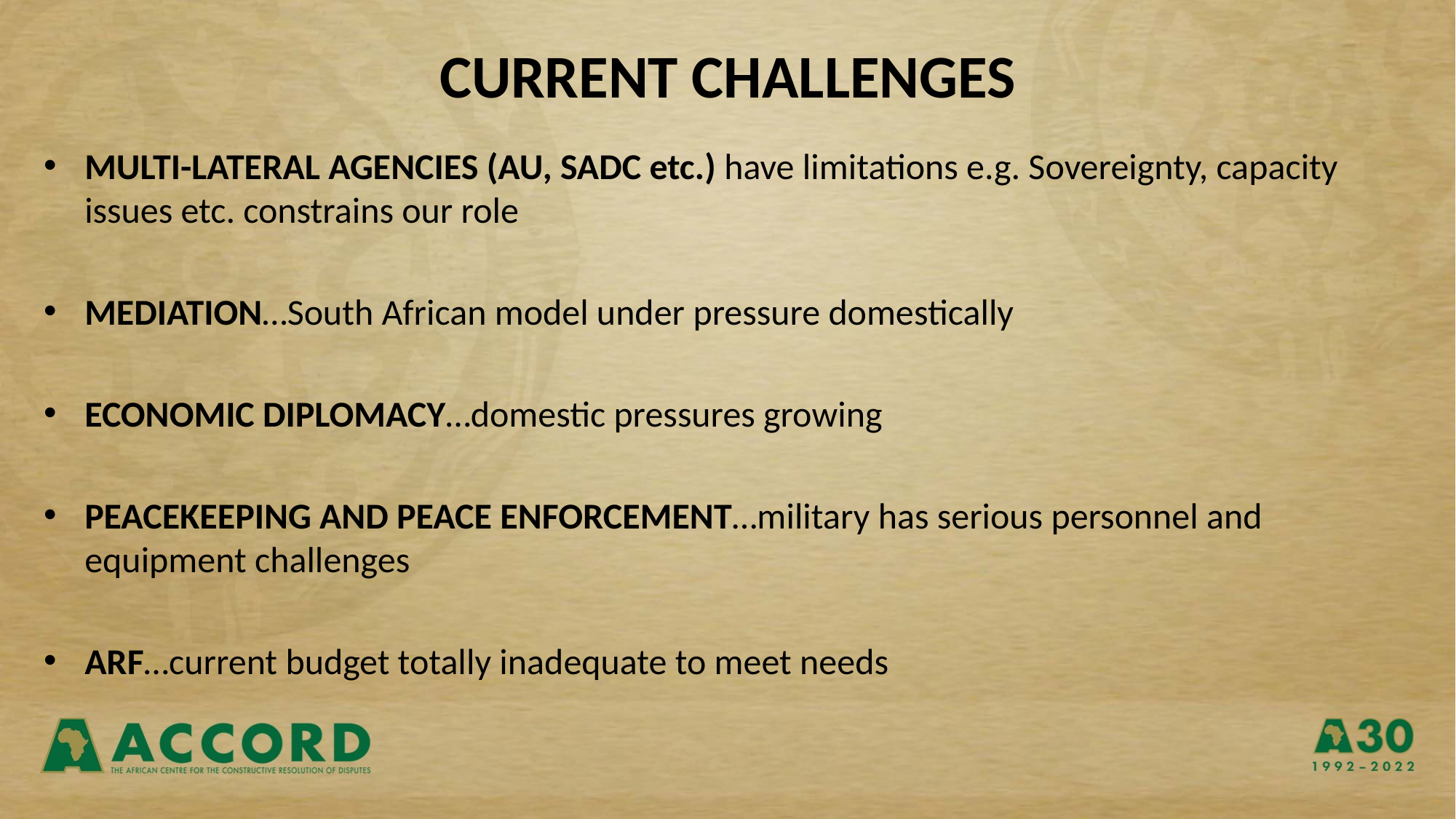

# CURRENT CHALLENGES
MULTI-LATERAL AGENCIES (AU, SADC etc.) have limitations e.g. Sovereignty, capacity issues etc. constrains our role

MEDIATION…South African model under pressure domestically

ECONOMIC DIPLOMACY…domestic pressures growing

PEACEKEEPING AND PEACE ENFORCEMENT…military has serious personnel and equipment challenges

ARF…current budget totally inadequate to meet needs